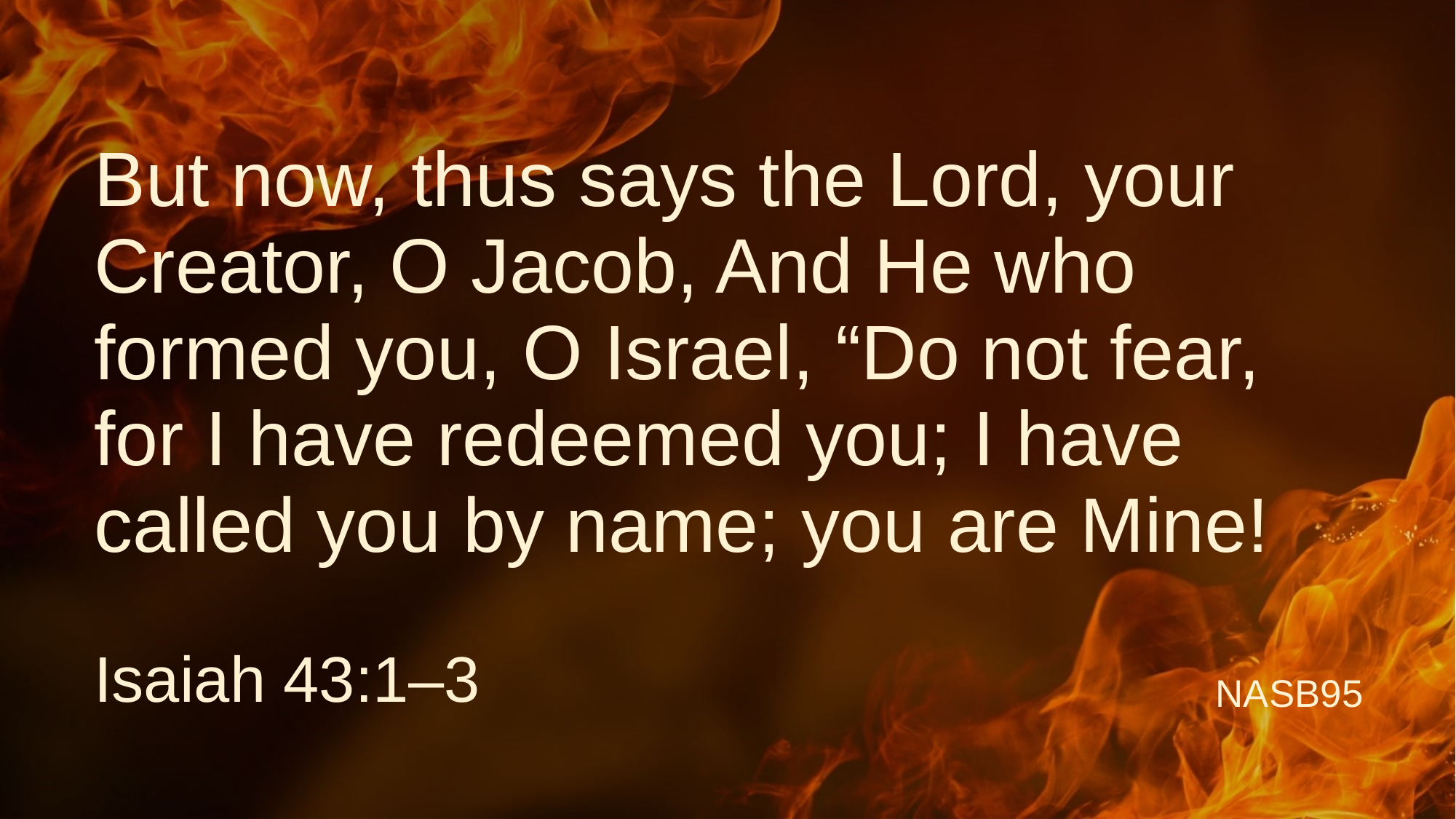

# But now, thus says the Lord, your Creator, O Jacob, And He who formed you, O Israel, “Do not fear, for I have redeemed you; I have called you by name; you are Mine!
Isaiah 43:1–3
NASB95